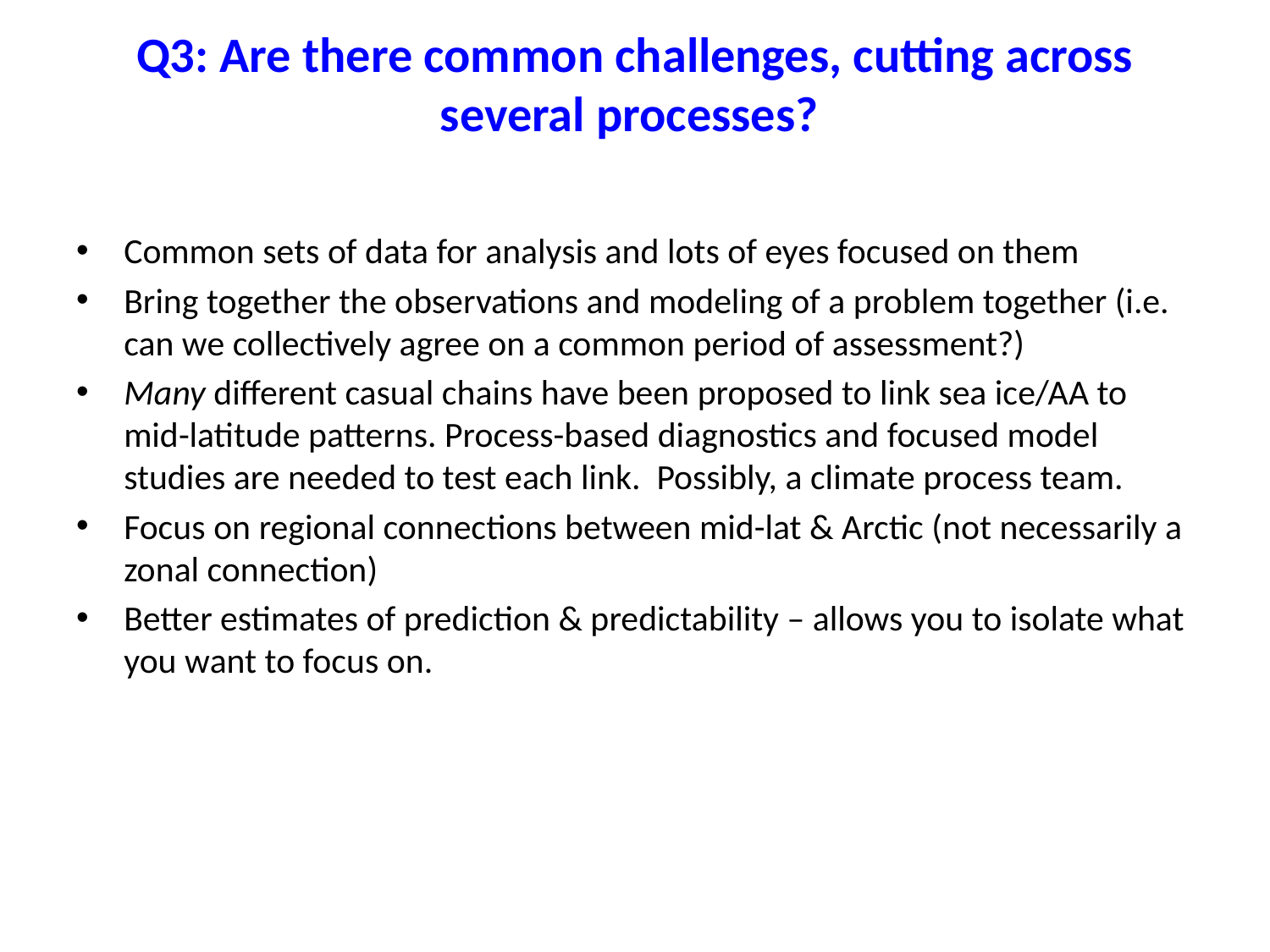

# Q3: Are there common challenges, cutting across several processes?
Common sets of data for analysis and lots of eyes focused on them
Bring together the observations and modeling of a problem together (i.e. can we collectively agree on a common period of assessment?)
Many different casual chains have been proposed to link sea ice/AA to mid-latitude patterns. Process-based diagnostics and focused model studies are needed to test each link.  Possibly, a climate process team.
Focus on regional connections between mid-lat & Arctic (not necessarily a zonal connection)
Better estimates of prediction & predictability – allows you to isolate what you want to focus on.